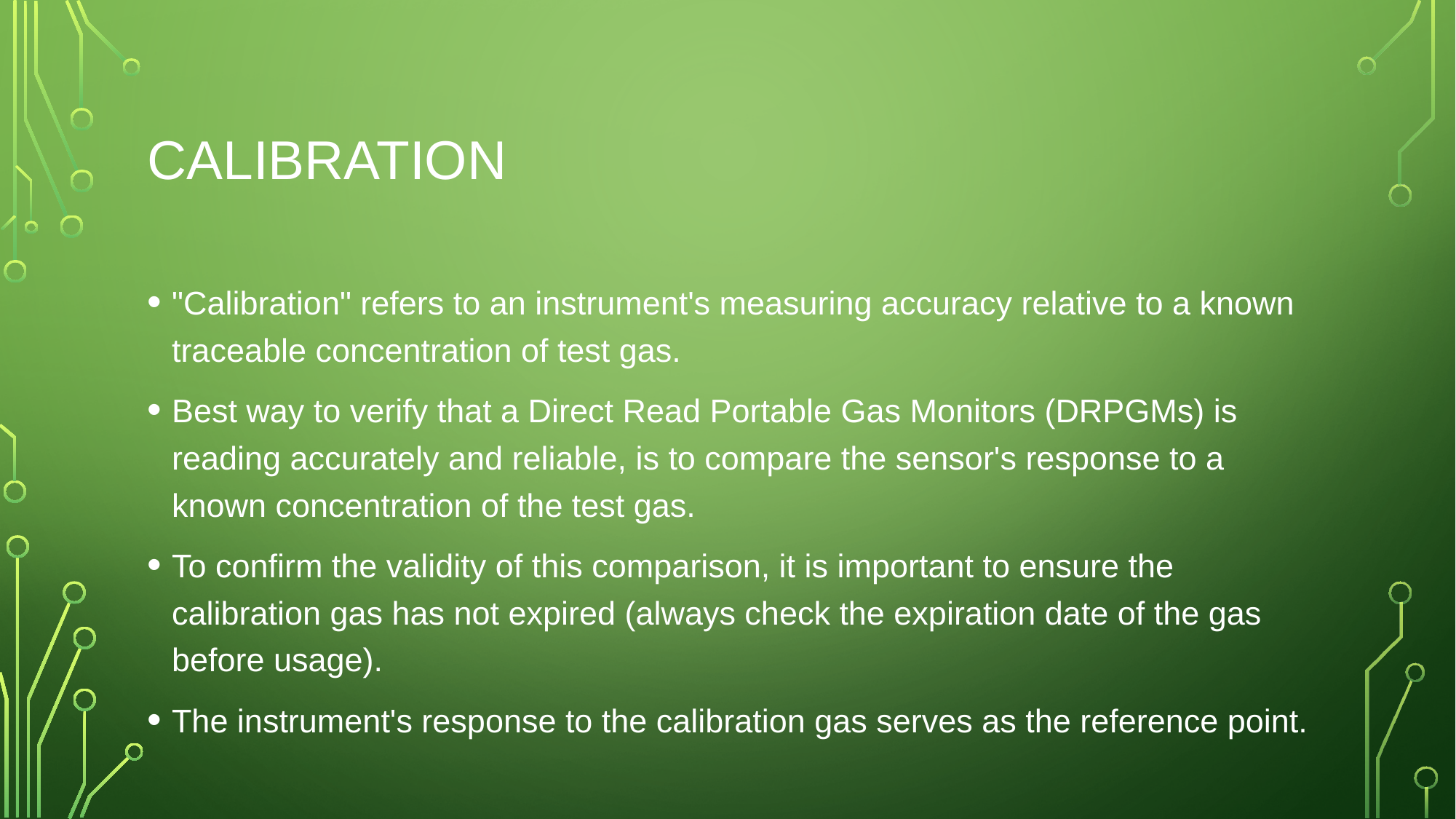

# Calibration
"Calibration" refers to an instrument's measuring accuracy relative to a known traceable concentration of test gas.
Best way to verify that a Direct Read Portable Gas Monitors (DRPGMs) is reading accurately and reliable, is to compare the sensor's response to a known concentration of the test gas.
To confirm the validity of this comparison, it is important to ensure the calibration gas has not expired (always check the expiration date of the gas before usage).
The instrument's response to the calibration gas serves as the reference point.